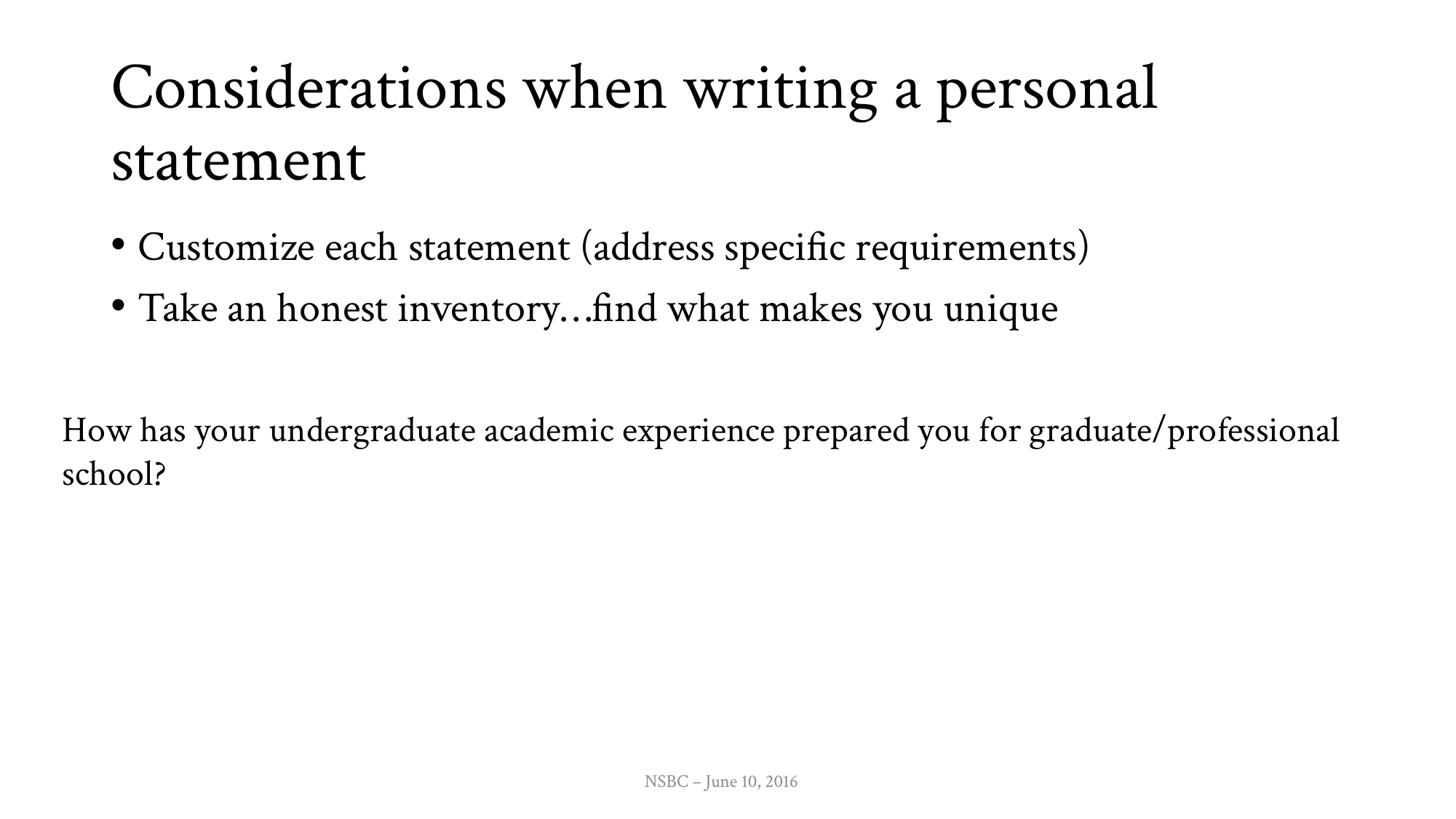

# Considerations when writing a personal statement
Customize each statement (address specific requirements)
Take an honest inventory…find what makes you unique
How has your undergraduate academic experience prepared you for graduate/professional school?
NSBC – June 10, 2016